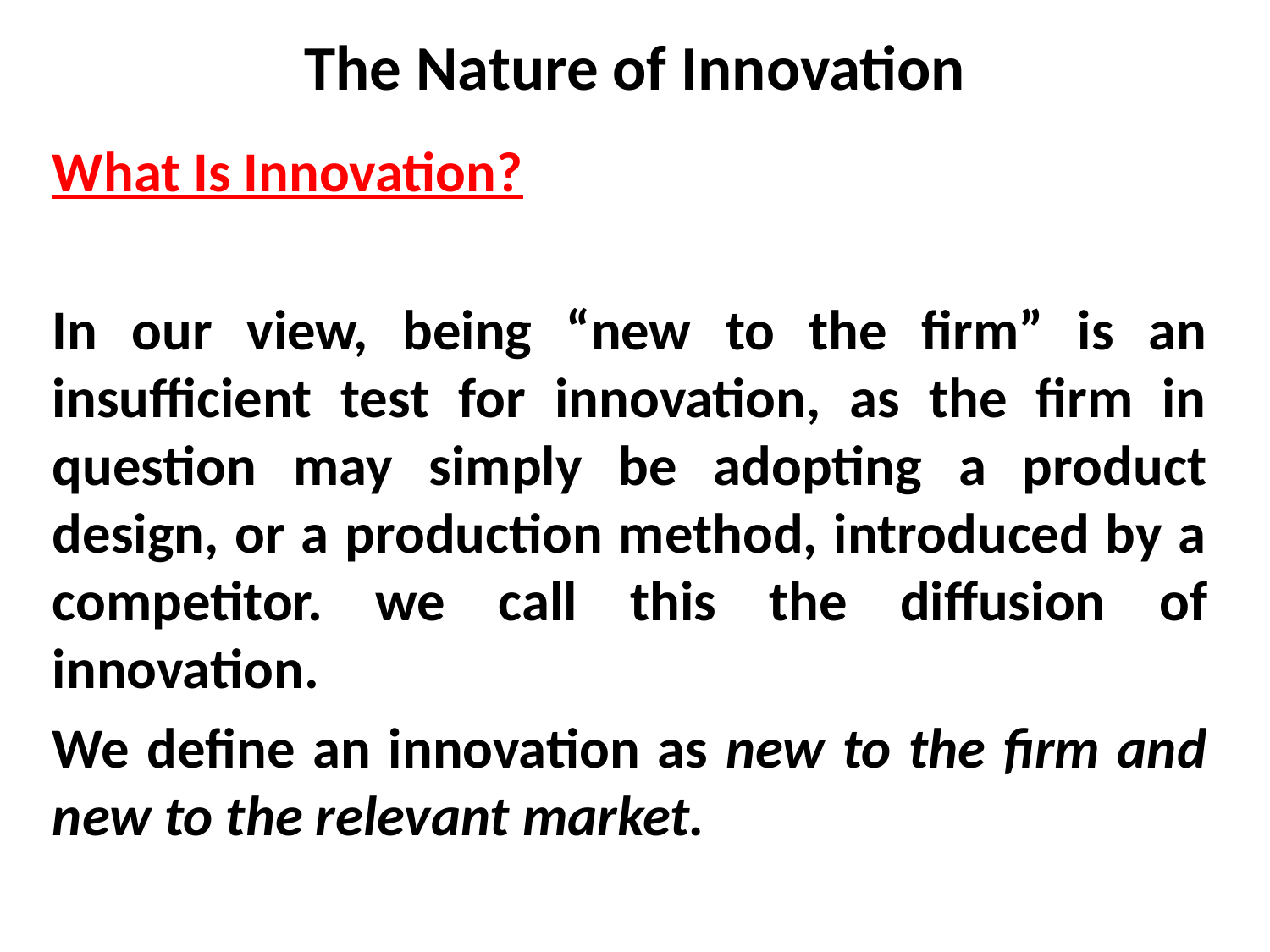

# The Nature of Innovation
What Is Innovation?

In our view, being “new to the firm” is an insufficient test for innovation, as the firm in question may simply be adopting a product design, or a production method, introduced by a competitor. we call this the diffusion of innovation.
We define an innovation as new to the firm and new to the relevant market.